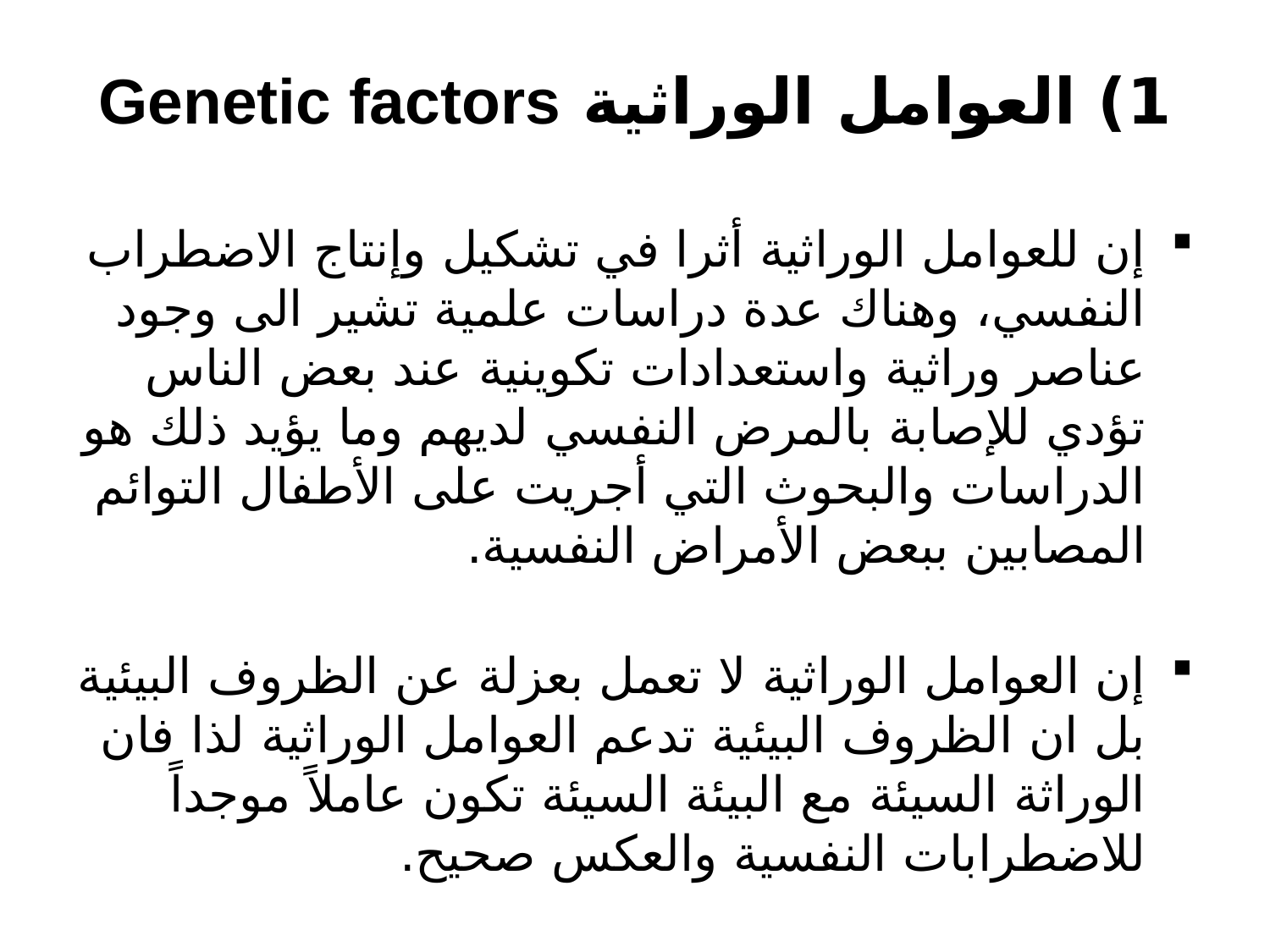

# 1) العوامل الوراثية Genetic factors
إن للعوامل الوراثية أثرا في تشكيل وإنتاج الاضطراب النفسي، وهناك عدة دراسات علمية تشير الى وجود عناصر وراثية واستعدادات تكوينية عند بعض الناس تؤدي للإصابة بالمرض النفسي لديهم وما يؤيد ذلك هو الدراسات والبحوث التي أجريت على الأطفال التوائم المصابين ببعض الأمراض النفسية.

إن العوامل الوراثية لا تعمل بعزلة عن الظروف البيئية بل ان الظروف البيئية تدعم العوامل الوراثية لذا فان الوراثة السيئة مع البيئة السيئة تكون عاملاً موجداً للاضطرابات النفسية والعكس صحيح.